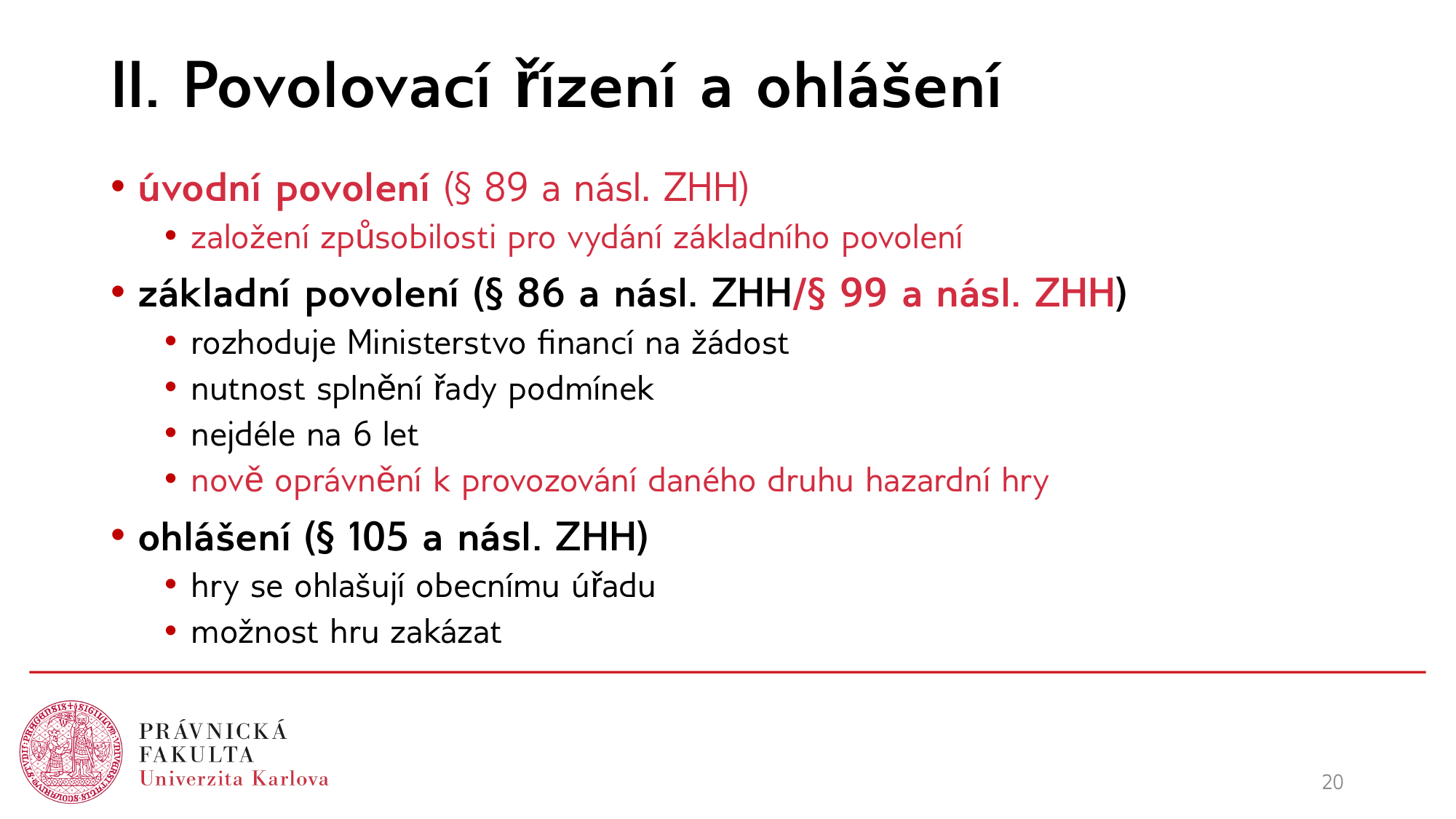

# II. Povolovací řízení a ohlášení
úvodní povolení (§ 89 a násl. ZHH)
založení způsobilosti pro vydání základního povolení
základní povolení (§ 86 a násl. ZHH/§ 99 a násl. ZHH)
rozhoduje Ministerstvo financí na žádost
nutnost splnění řady podmínek
nejdéle na 6 let
nově oprávnění k provozování daného druhu hazardní hry
ohlášení (§ 105 a násl. ZHH)
hry se ohlašují obecnímu úřadu
možnost hru zakázat

20